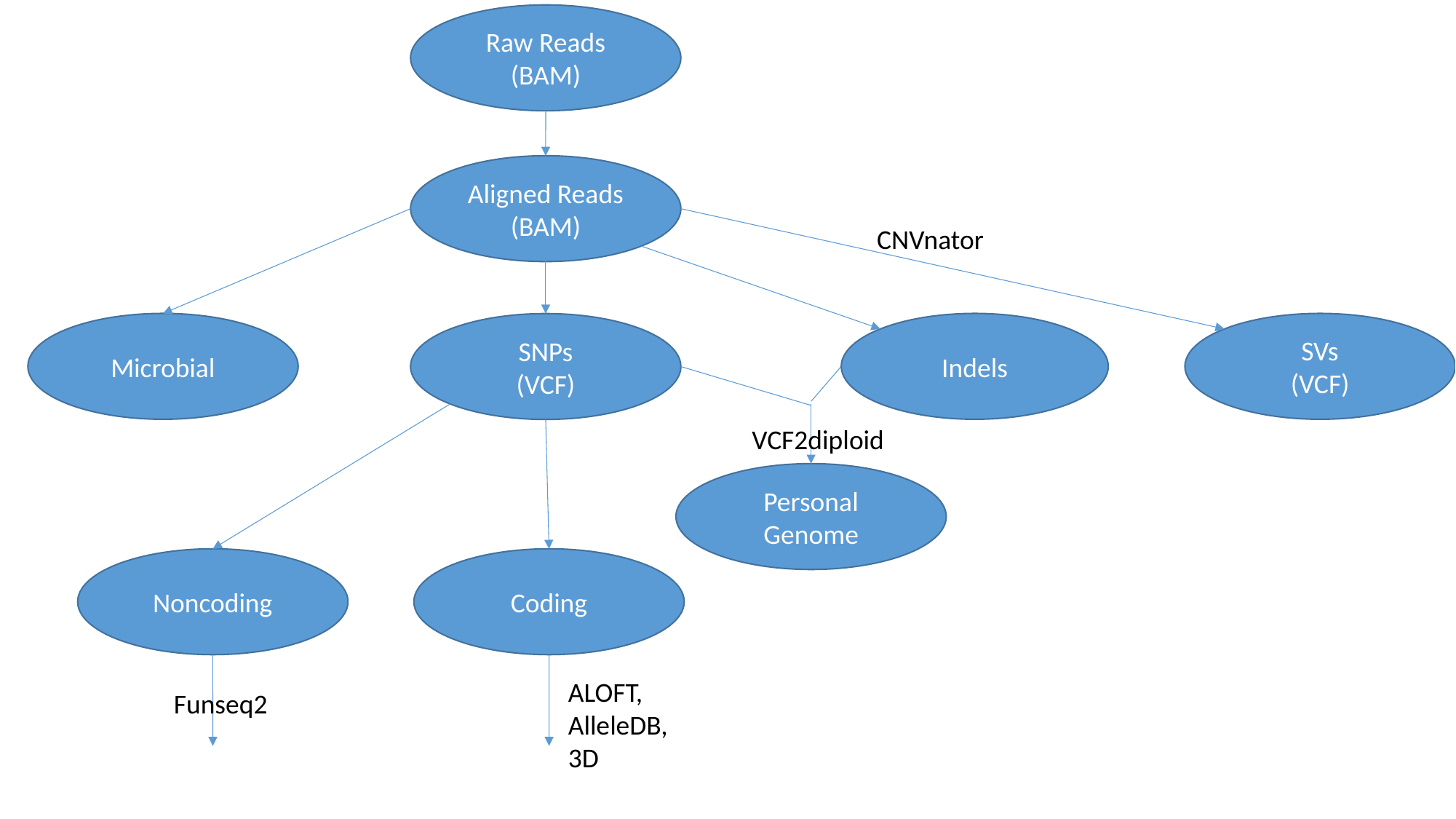

Raw Reads
(BAM)
Aligned Reads
(BAM)
CNVnator
Microbial
Indels
SVs
(VCF)
SNPs
(VCF)
VCF2diploid
Personal Genome
Noncoding
Coding
ALOFT,
AlleleDB,
3D
Funseq2